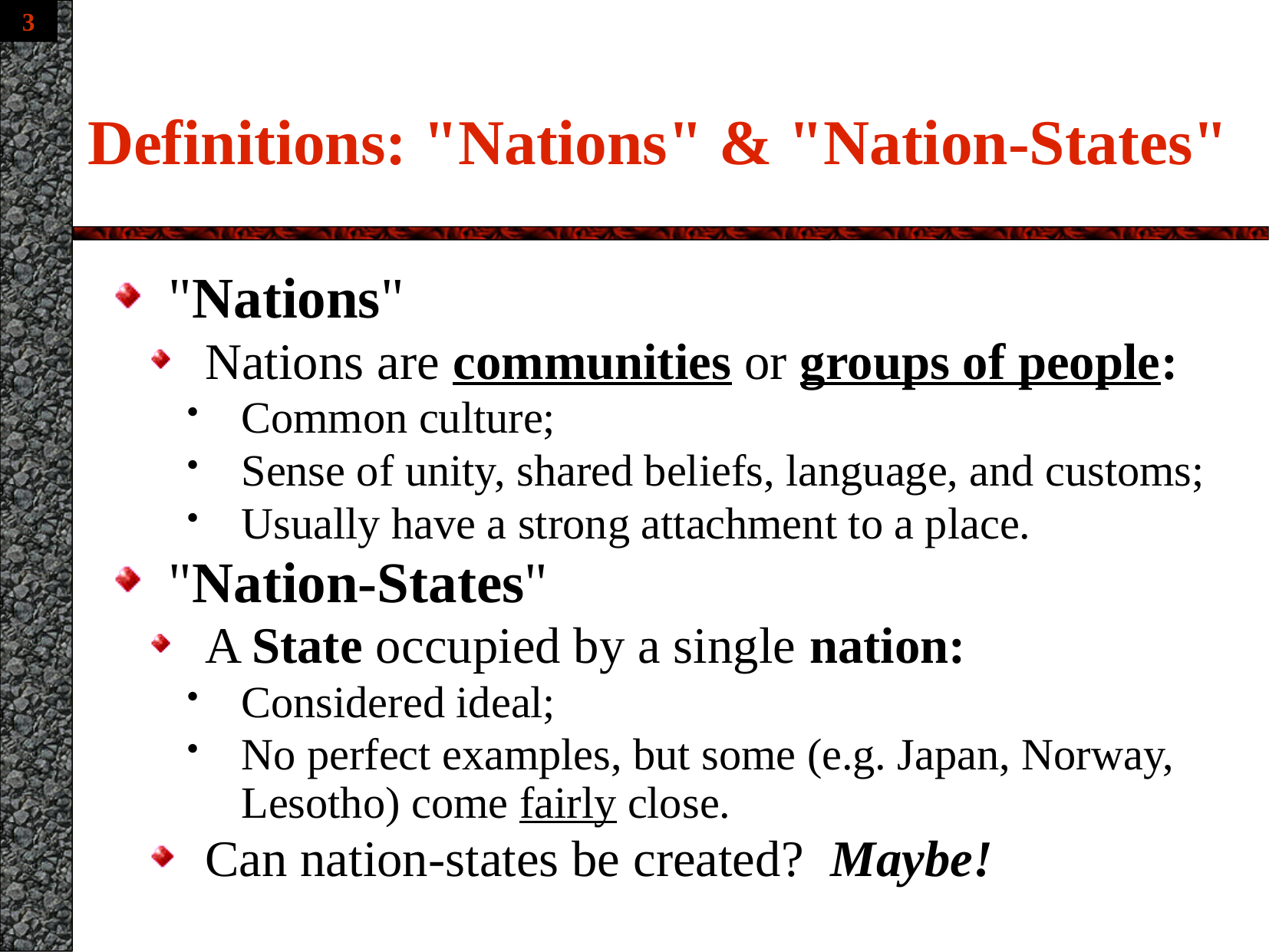

# Definitions: "Nations" & "Nation-States"
"Nations"
Nations are communities or groups of people:
Common culture;
Sense of unity, shared beliefs, language, and customs;
Usually have a strong attachment to a place.
"Nation-States"
A State occupied by a single nation:
Considered ideal;
No perfect examples, but some (e.g. Japan, Norway,   Lesotho) come fairly close.
Can nation-states be created?  Maybe!